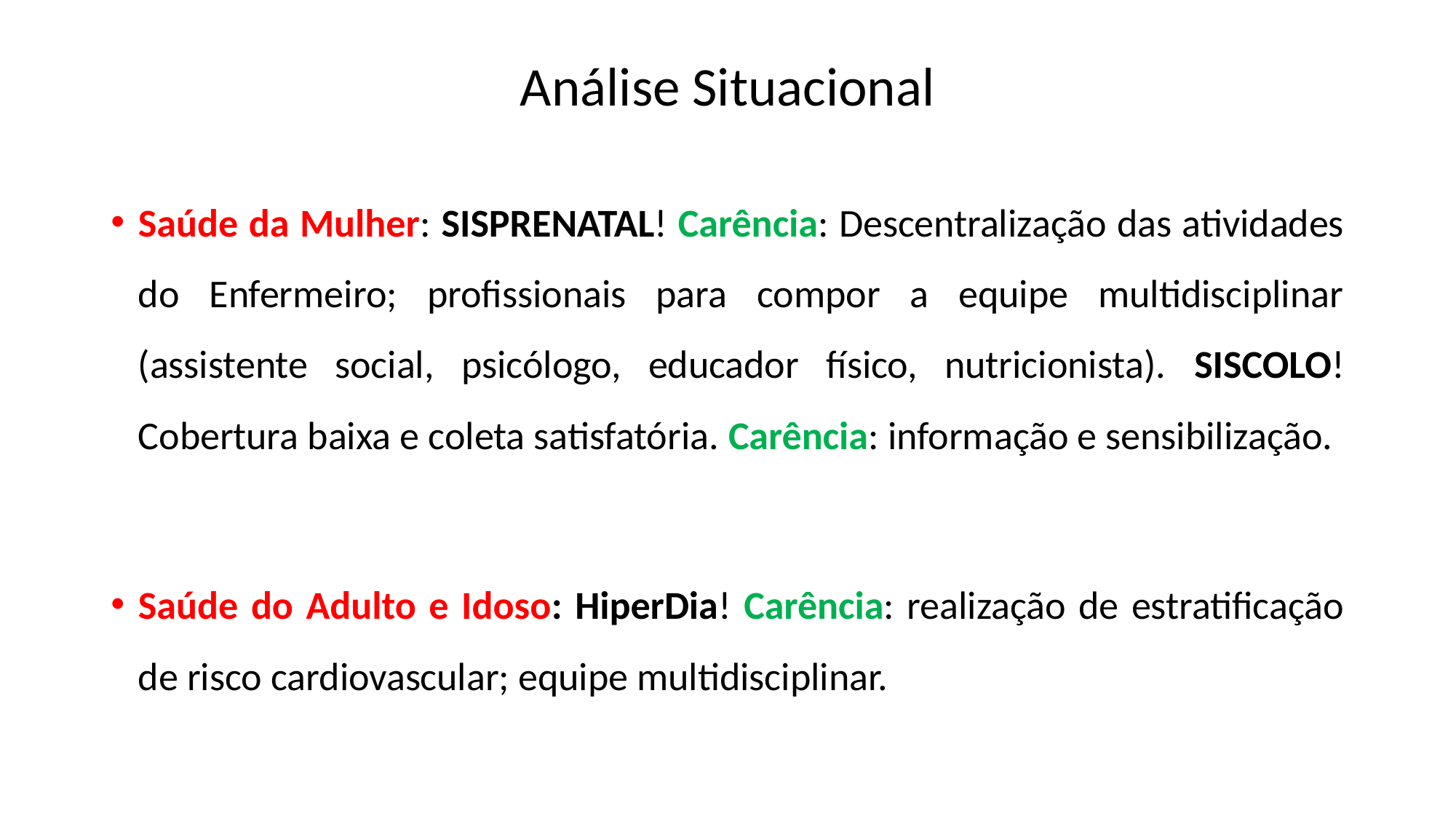

# Análise Situacional
Saúde da Mulher: SISPRENATAL! Carência: Descentralização das atividades do Enfermeiro; profissionais para compor a equipe multidisciplinar (assistente social, psicólogo, educador físico, nutricionista). SISCOLO! Cobertura baixa e coleta satisfatória. Carência: informação e sensibilização.

Saúde do Adulto e Idoso: HiperDia! Carência: realização de estratificação de risco cardiovascular; equipe multidisciplinar.